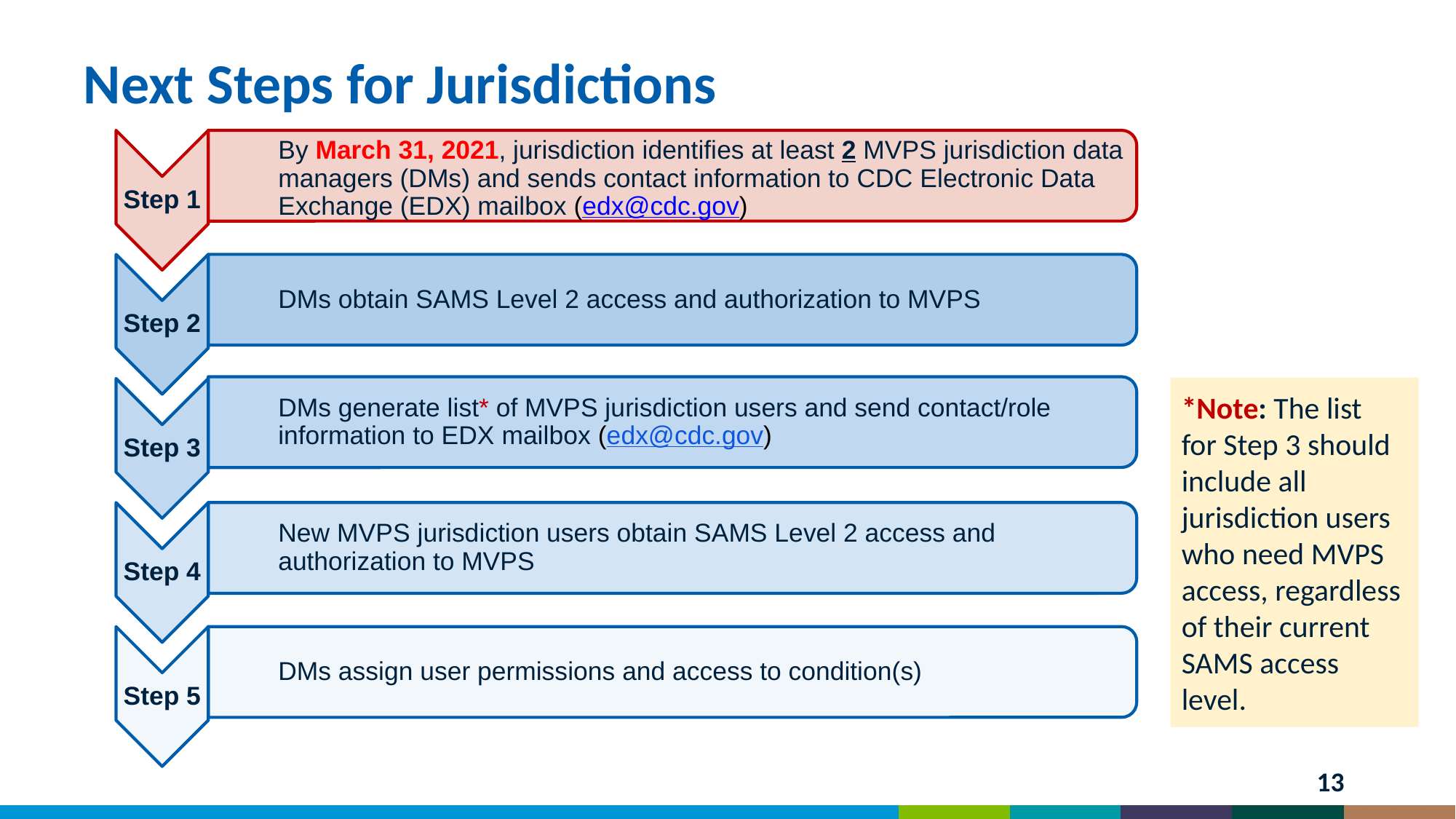

# Next Steps for Jurisdictions

By March 31, 2021, jurisdiction identifies at least 2 MVPS jurisdiction data managers (DMs) and sends contact information to CDC Electronic Data Exchange (EDX) mailbox (edx@cdc.gov)

Step 1

DMs obtain SAMS Level 2 access and authorization to MVPS

Step 2
*Note: The list
for Step 3 should include all jurisdiction users who need MVPS access, regardless of their current SAMS access level.
DMs generate list* of MVPS jurisdiction users and send contact/role information to EDX mailbox (edx@cdc.gov)

Step 3
New MVPS jurisdiction users obtain SAMS Level 2 access and authorization to MVPS

Step 4
DMs assign user permissions and access to condition(s)

Step 5